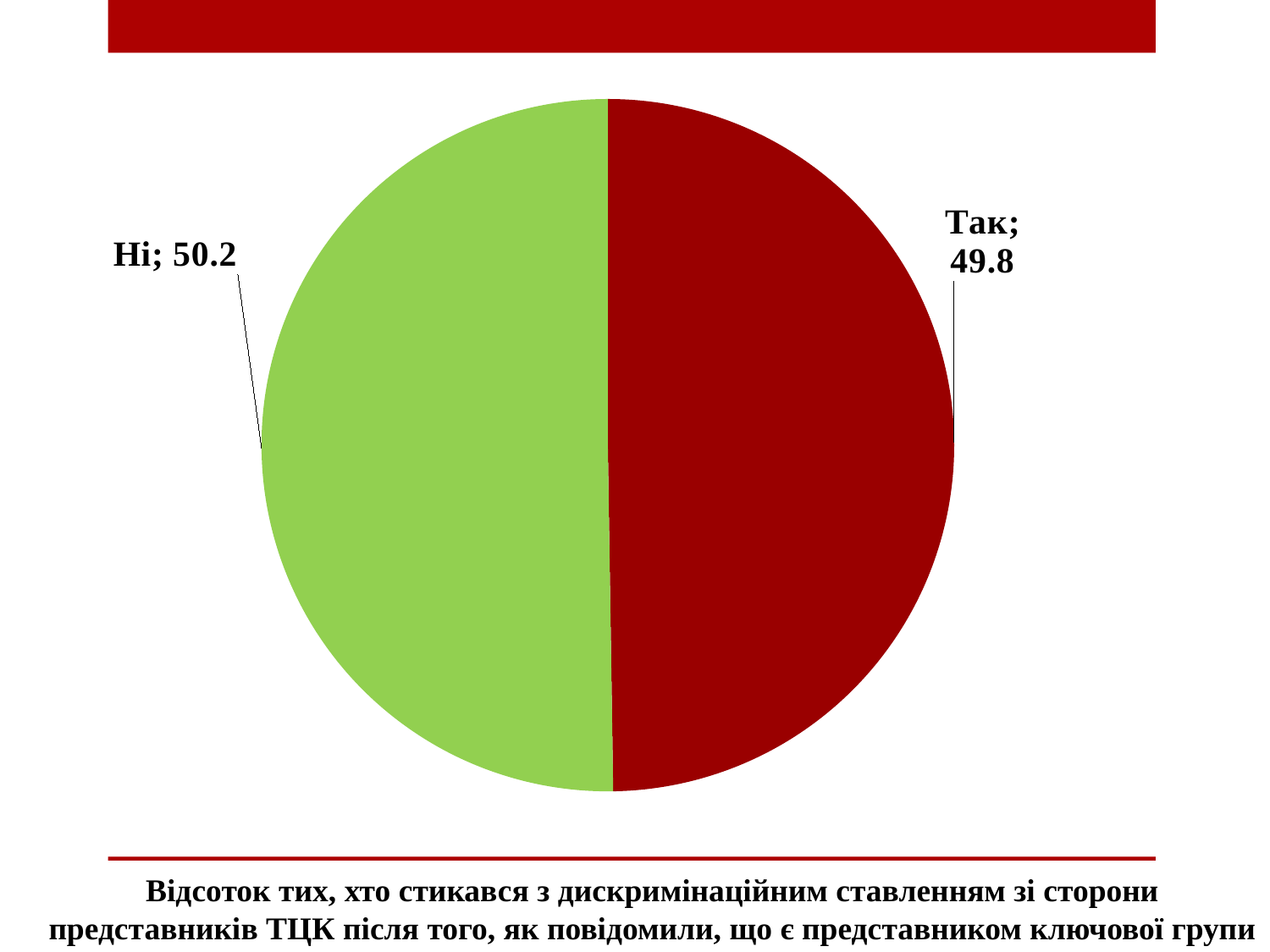

### Chart

| Category |  |
|---|---|
| Так | 49.75369458128079 |
| Ні | 50.24630541871922 |
Відсоток тих, хто стикався з дискримінаційним ставленням зі сторони представників ТЦК після того, як повідомили, що є представником ключової групи